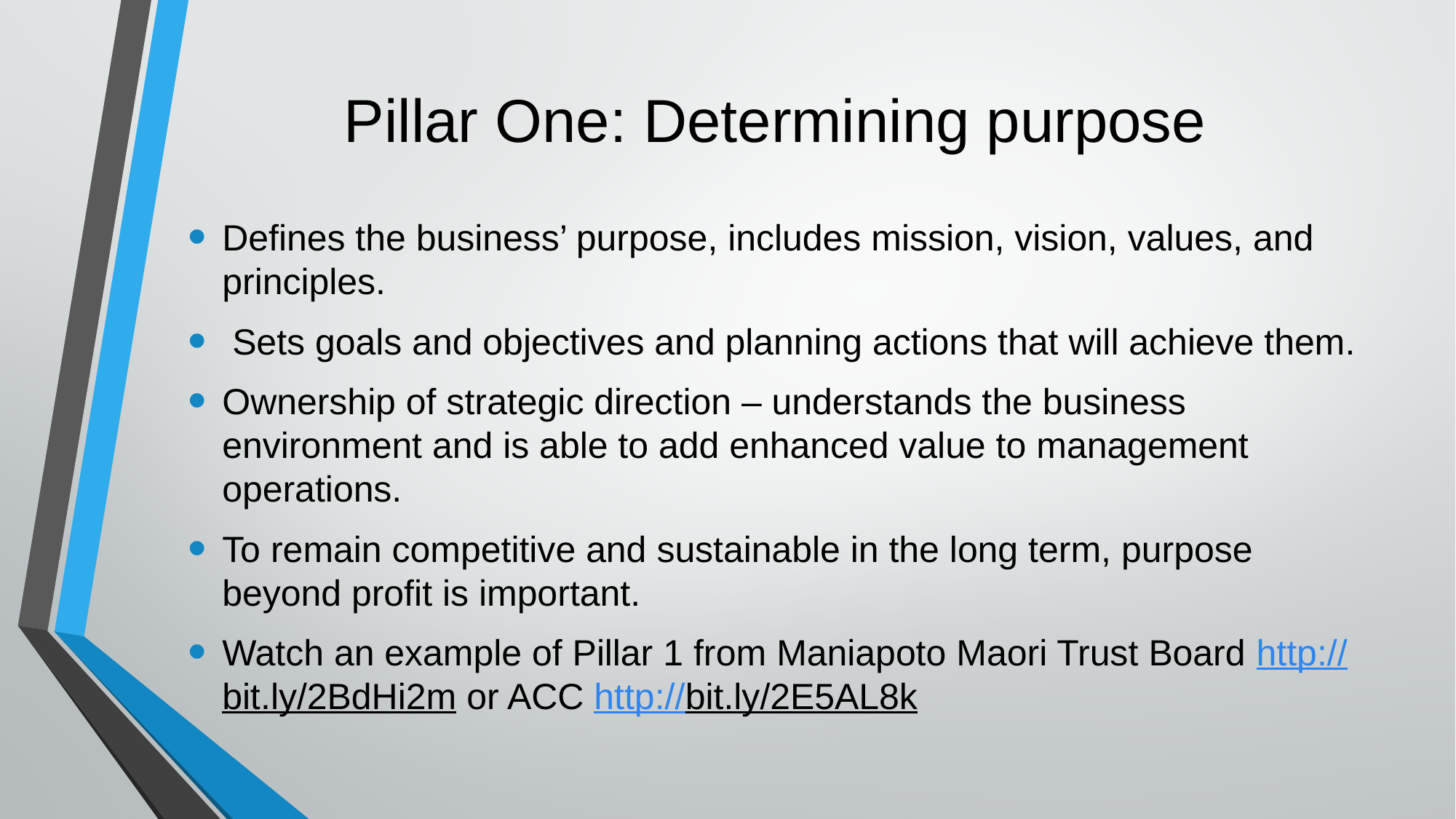

# Pillar One: Determining purpose
Defines the business’ purpose, includes mission, vision, values, and principles.
 Sets goals and objectives and planning actions that will achieve them.
Ownership of strategic direction – understands the business environment and is able to add enhanced value to management operations.
To remain competitive and sustainable in the long term, purpose beyond profit is important.
Watch an example of Pillar 1 from Maniapoto Maori Trust Board http://bit.ly/2BdHi2m or ACC http://bit.ly/2E5AL8k